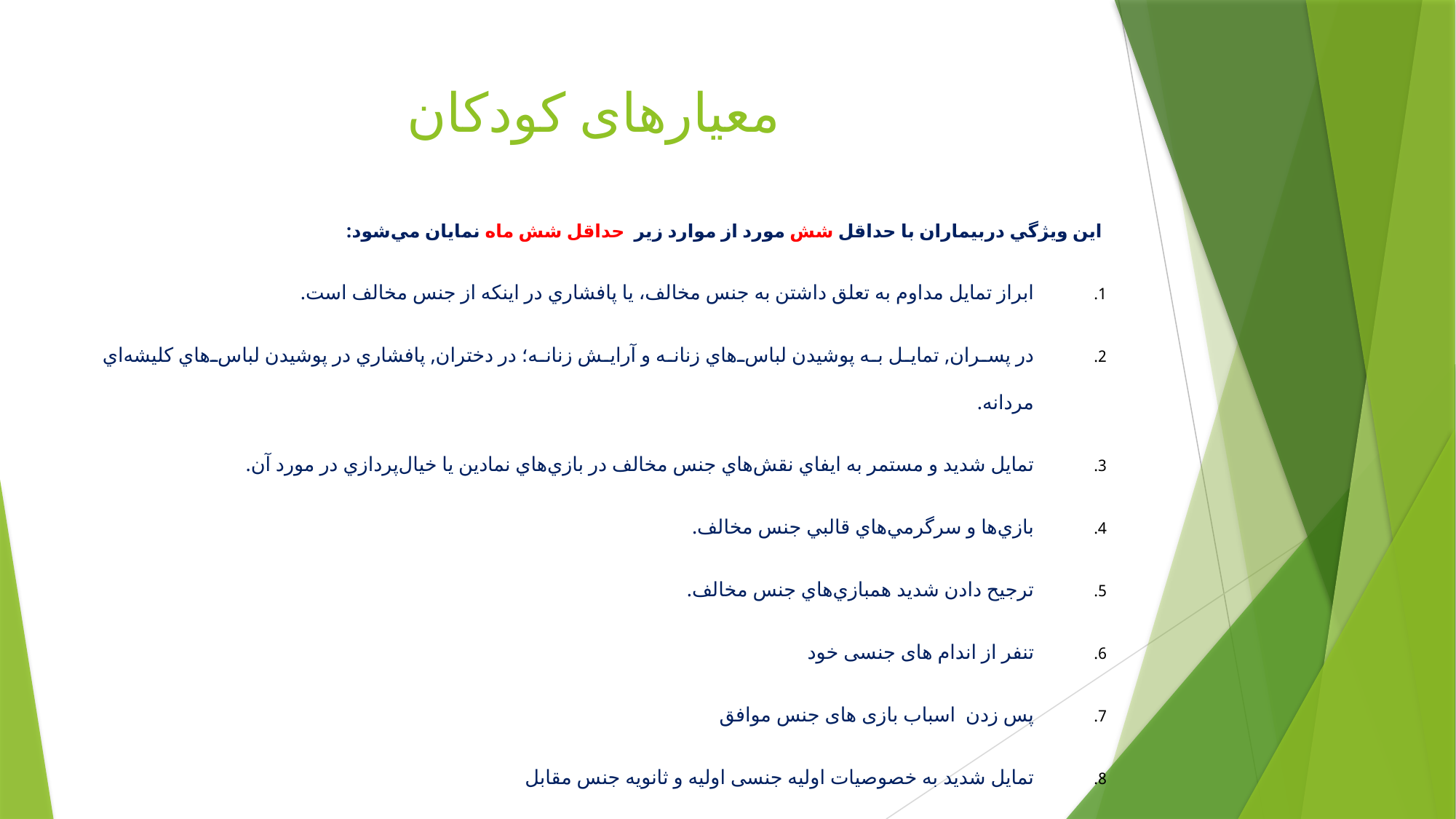

# معیارهای کودکان
 اين ويژگي دربیماران با حداقل شش مورد از موارد زير  حداقل شش ماه نمايان مي‌شود:
ابراز تمايل مداوم به تعلق داشتن به جنس مخالف،‌ يا پافشاري در اينكه از جنس مخالف است.
در پسران, تمايل به پوشيدن لباس‌هاي زنانه و آرايش زنانه؛ در دختران, پافشاري در پوشيدن لباس‌هاي کليشه‌اي مردانه.
تمايل شديد و مستمر به ايفاي نقش‌هاي جنس مخالف در بازي‌هاي نمادين يا خيال‌پردازي در مورد آن.
بازي‌ها و سرگرمي‌هاي قالبي جنس مخالف.
ترجيح دادن شديد همبازي‌هاي جنس مخالف.
تنفر از اندام های جنسی خود
پس زدن  اسباب بازی های جنس موافق
تمایل شدید به خصوصیات اولیه جنسی اولیه و ثانویه جنس مقابل